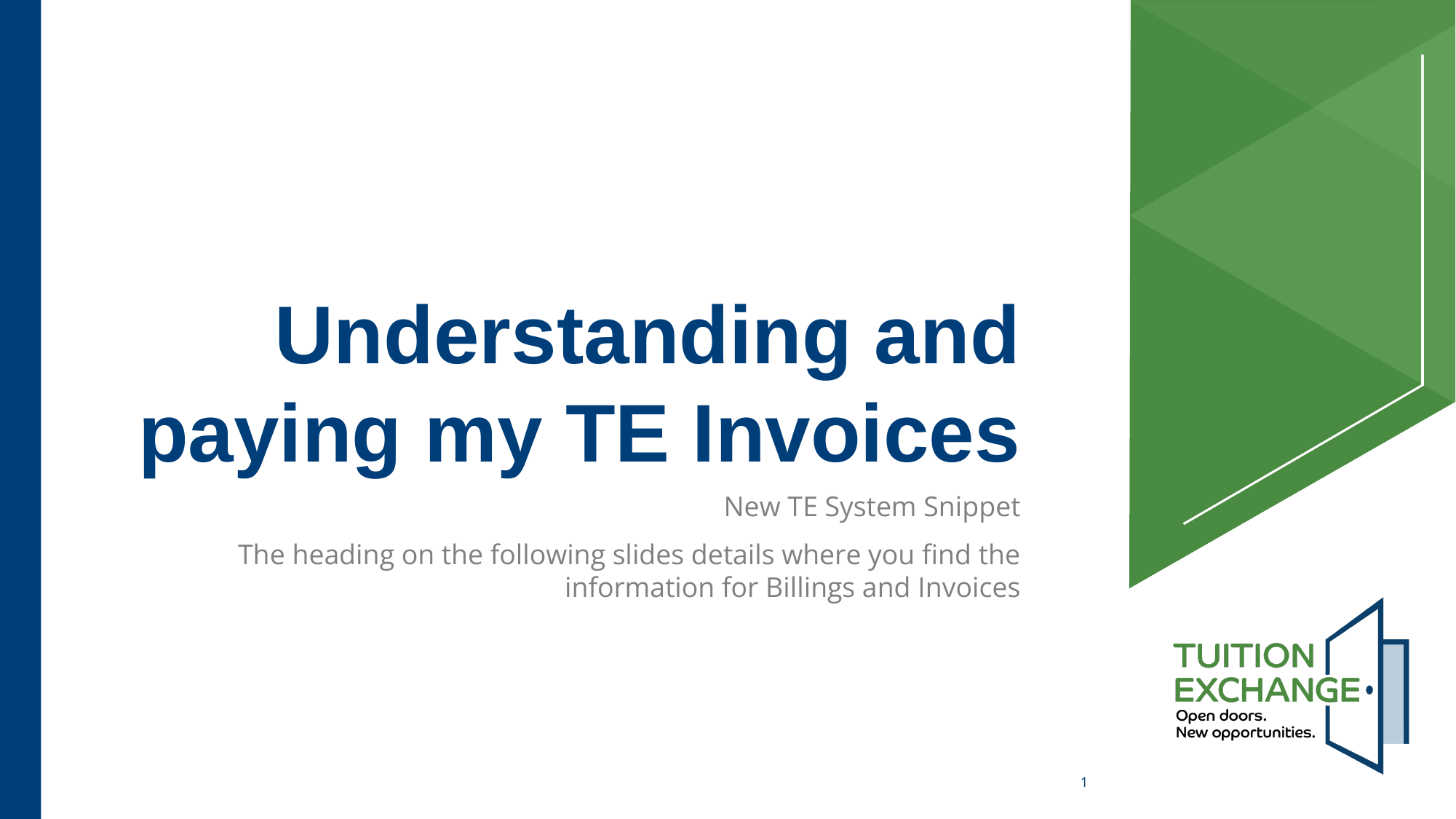

# Understanding and paying my TE Invoices
New TE System Snippet
The heading on the following slides details where you find the information for Billings and Invoices
1